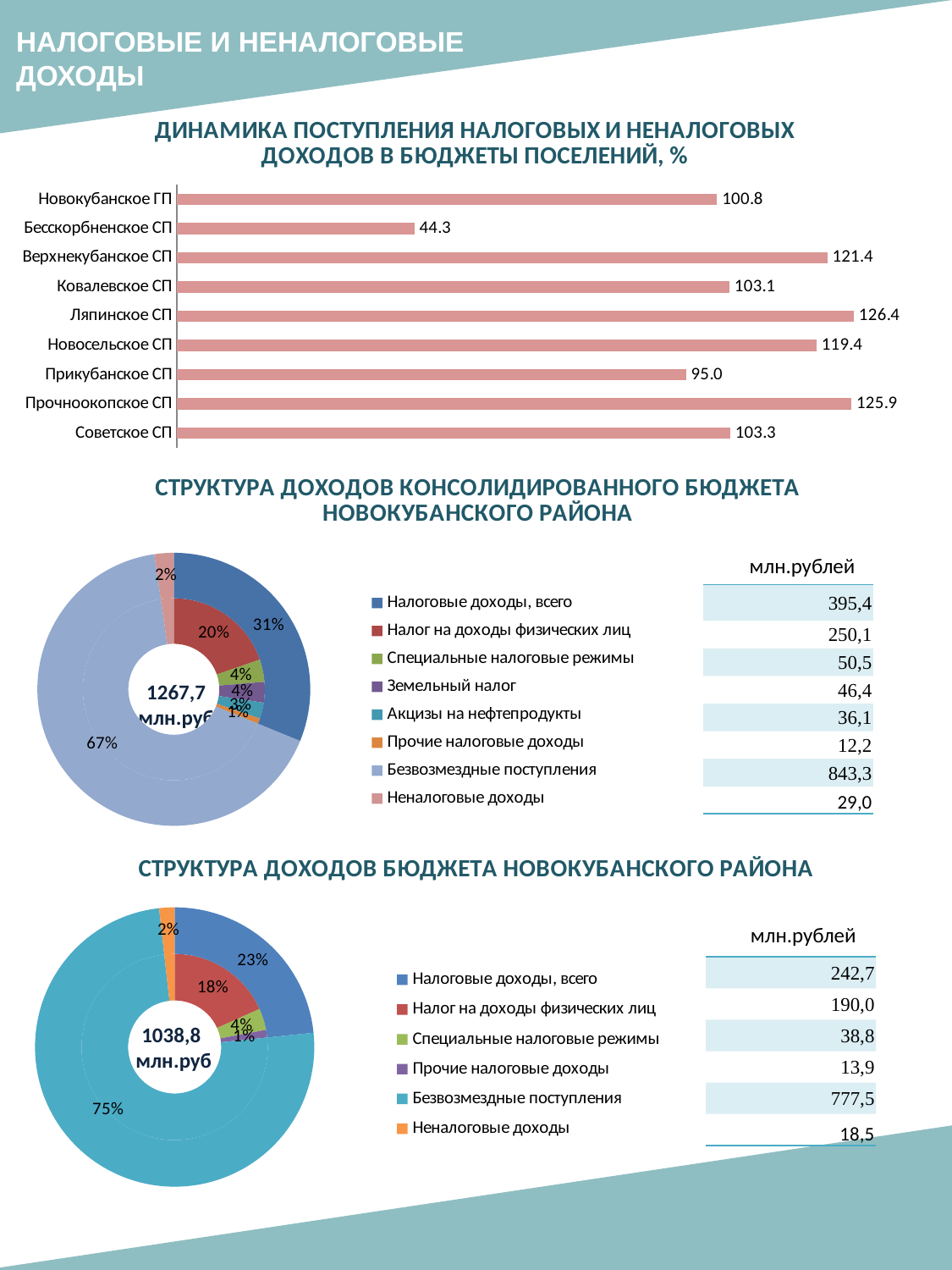

НАЛОГОВЫЕ И НЕНАЛОГОВЫЕ ДОХОДЫ

### Chart: ДИНАМИКА ПОСТУПЛЕНИЯ НАЛОГОВЫХ И НЕНАЛОГОВЫХ ДОХОДОВ В БЮДЖЕТЫ ПОСЕЛЕНИЙ, %

| Category |  |
|---|---|
| Новокубанское ГП | 100.84336602008923 |
| Бесскорбненское СП | 44.33920381015303 |
| Верхнекубанское СП | 121.4037906408072 |
| Ковалевское СП | 103.14201068324074 |
| Ляпинское СП | 126.37991033639526 |
| Новосельское СП | 119.38471288738161 |
| Прикубанское СП | 95.04861798661132 |
| Прочноокопское СП | 125.91261736111208 |
| Советское СП | 103.26856920786591 |

### Chart: СТРУКТУРА ДОХОДОВ КОНСОЛИДИРОВАННОГО БЮДЖЕТА НОВОКУБАНСКОГО РАЙОНА

| Category |  |  |
|---|---|---|
| Налоговые доходы, всего | None | 395.36599 |
| Налог на доходы физических лиц | 250.08842 | None |
| Специальные налоговые режимы | 50.4611 | None |
| Земельный налог | 46.446949999999994 | None |
| Акцизы на нефтепродукты | 36.14811 | None |
| Прочие налоговые доходы | 12.22141 | None |
| Безвозмездные поступления | 843.3 | 843.3 |
| Неналоговые доходы | 29.02664 | 29.02664 |
млн.рублей
| 395,4 |
| --- |
| 250,1 |
| 50,5 |
| 46,4 |
| 36,1 |
| 12,2 |
| 843,3 |
| 29,0 |
1267,7 млн.руб

### Chart: СТРУКТУРА ДОХОДОВ БЮДЖЕТА НОВОКУБАНСКОГО РАЙОНА

| Category |  |  |
|---|---|---|
| Налоговые доходы, всего | None | 242.73722999999998 |
| Налог на доходы физических лиц | 190.04682 | None |
| Специальные налоговые режимы | 38.84024 | None |
| Прочие налоговые доходы | 13.85017 | None |
| Безвозмездные поступления | 777.5 | 777.5 |
| Неналоговые доходы | 18.49727 | 18.49727 |
млн.рублей
| 242,7 |
| --- |
| 190,0 |
| 38,8 |
| 13,9 |
| 777,5 |
| 18,5 |
1038,8
 млн.руб